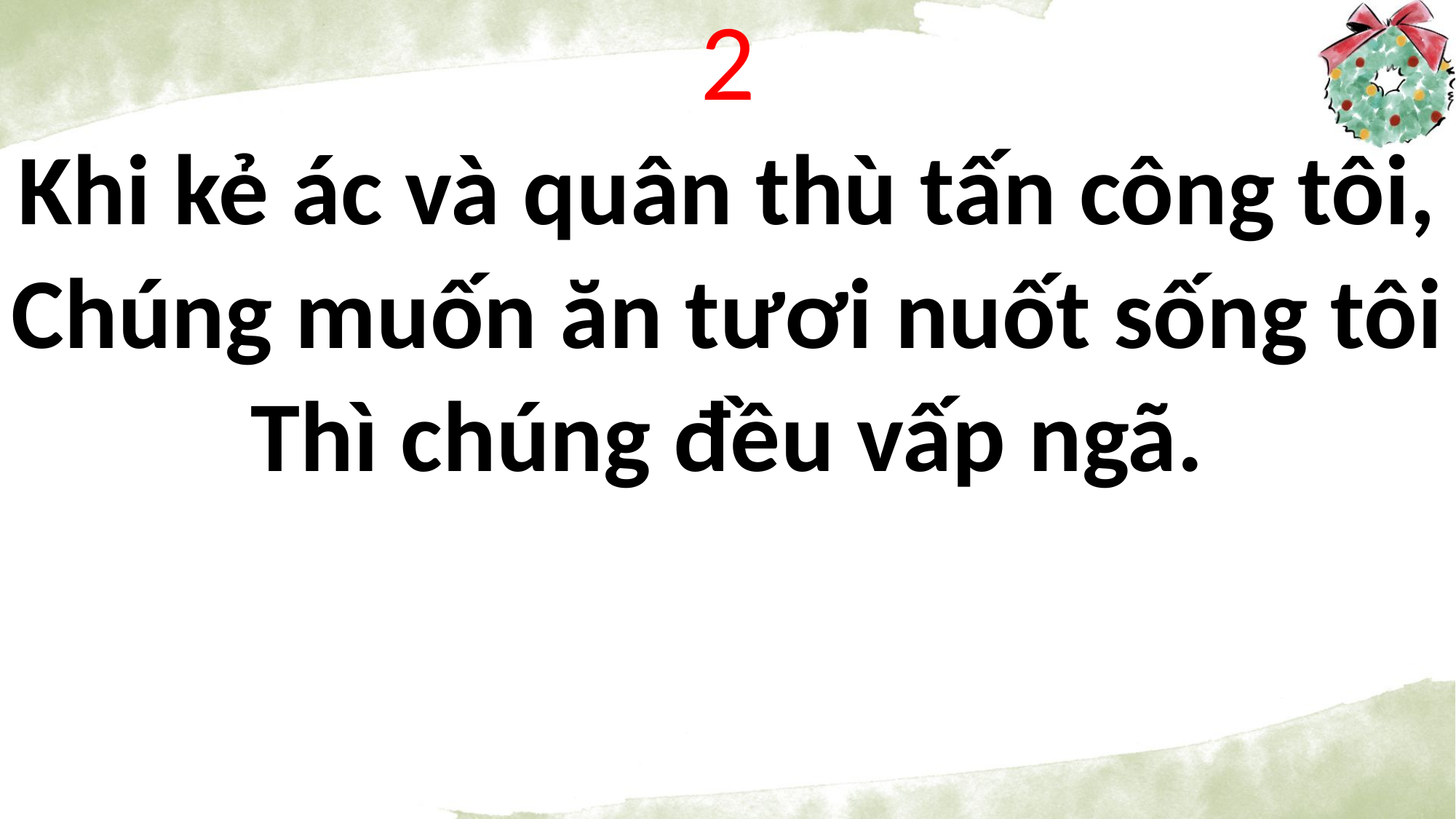

2
Khi kẻ ác và quân thù tấn công tôi,
Chúng muốn ăn tươi nuốt sống tôi
Thì chúng đều vấp ngã.